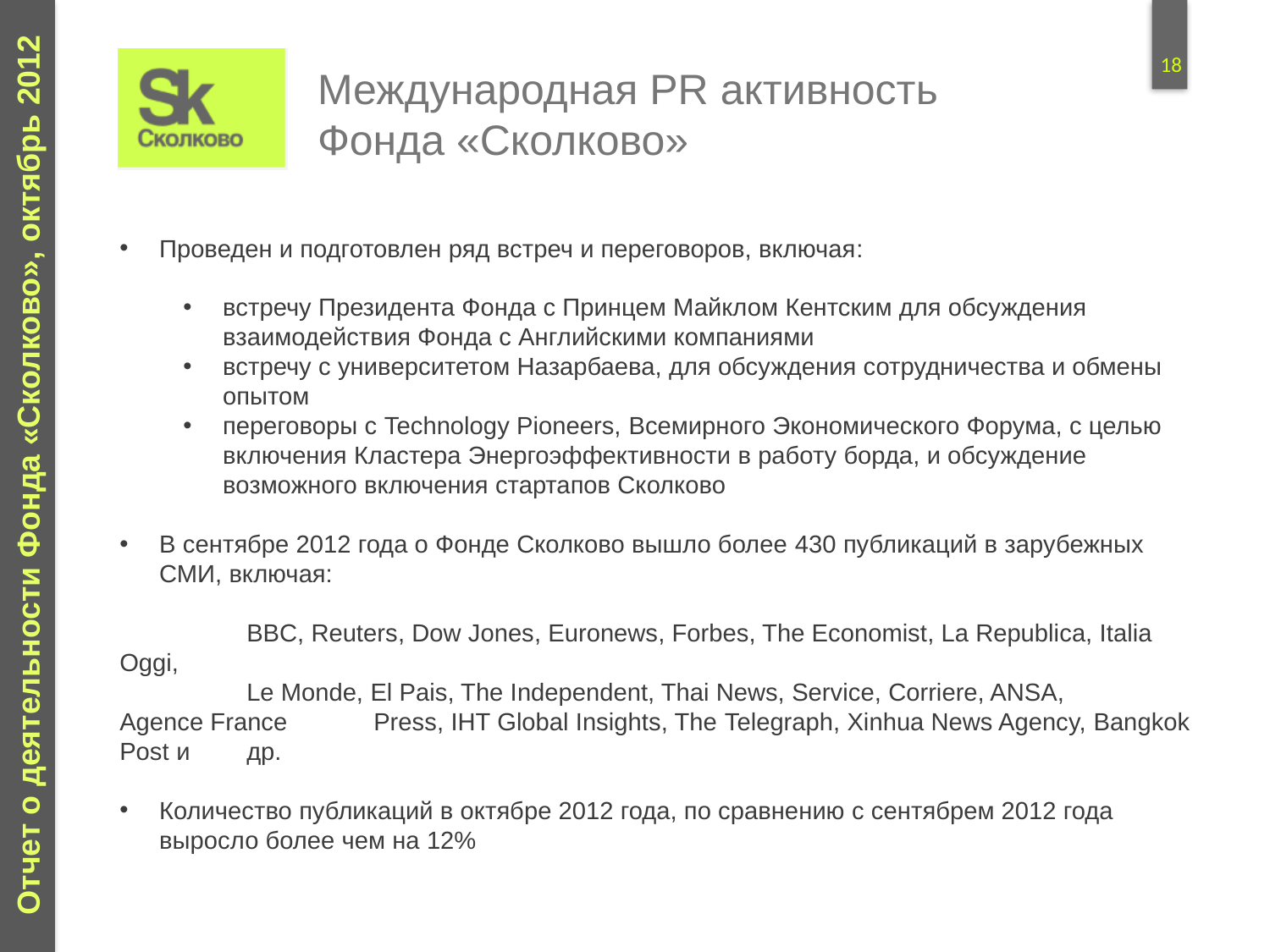

Международная PR активность Фонда «Сколково»

Проведен и подготовлен ряд встреч и переговоров, включая:

встречу Президента Фонда с Принцем Майклом Кентским для обсуждения взаимодействия Фонда с Английскими компаниями
встречу с университетом Назарбаева, для обсуждения сотрудничества и обмены опытом
переговоры с Technology Pioneers, Всемирного Экономического Форума, с целью включения Кластера Энергоэффективности в работу борда, и обсуждение возможного включения стартапов Сколково

В сентябре 2012 года о Фонде Сколково вышло более 430 публикаций в зарубежных СМИ, включая:

	BBC, Reuters, Dow Jones, Euronews, Forbes, The Economist, La Republica, Italia Oggi,
	Le Monde, El Pais, The Independent, Thai News, Service, Corriere, ANSA, 	Agence France 	Press, IHT Global Insights, The Telegraph, Xinhua News Agency, Bangkok Post и 	др.

Количество публикаций в октябре 2012 года, по сравнению с сентябрем 2012 года выросло более чем на 12%